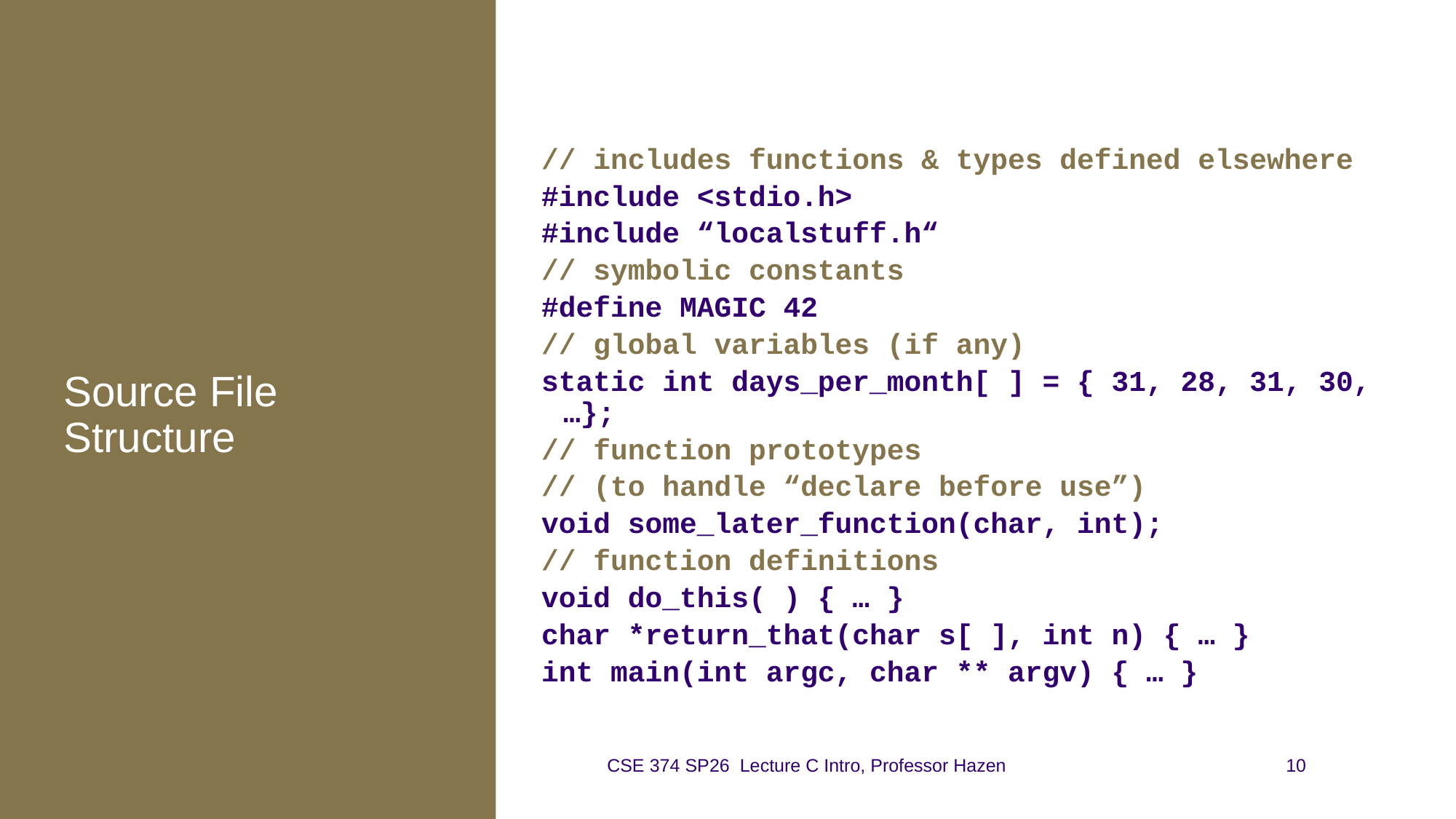

# Source File Structure
// includes functions & types defined elsewhere
#include <stdio.h>
#include “localstuff.h“
// symbolic constants
#define MAGIC 42
// global variables (if any)
static int days_per_month[ ] = { 31, 28, 31, 30, …};
// function prototypes
// (to handle “declare before use”)
void some_later_function(char, int);
// function definitions
void do_this( ) { … }
char *return_that(char s[ ], int n) { … }
int main(int argc, char ** argv) { … }
CSE 374 SP26  Lecture C Intro, Professor Hazen
10